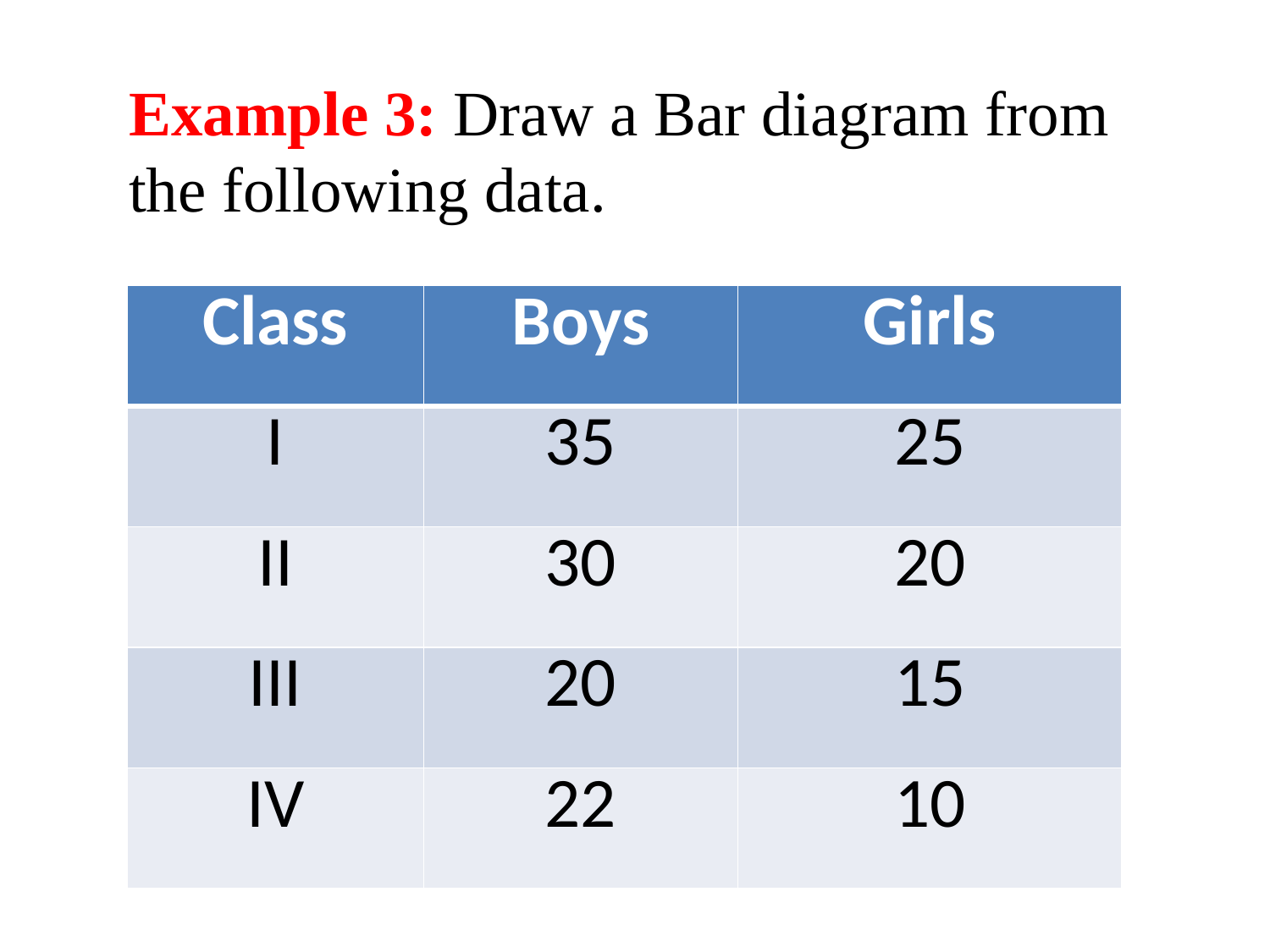

Example 3: Draw a Bar diagram from the following data.
| Class | Boys | Girls |
| --- | --- | --- |
| I | 35 | 25 |
| II | 30 | 20 |
| III | 20 | 15 |
| IV | 22 | 10 |